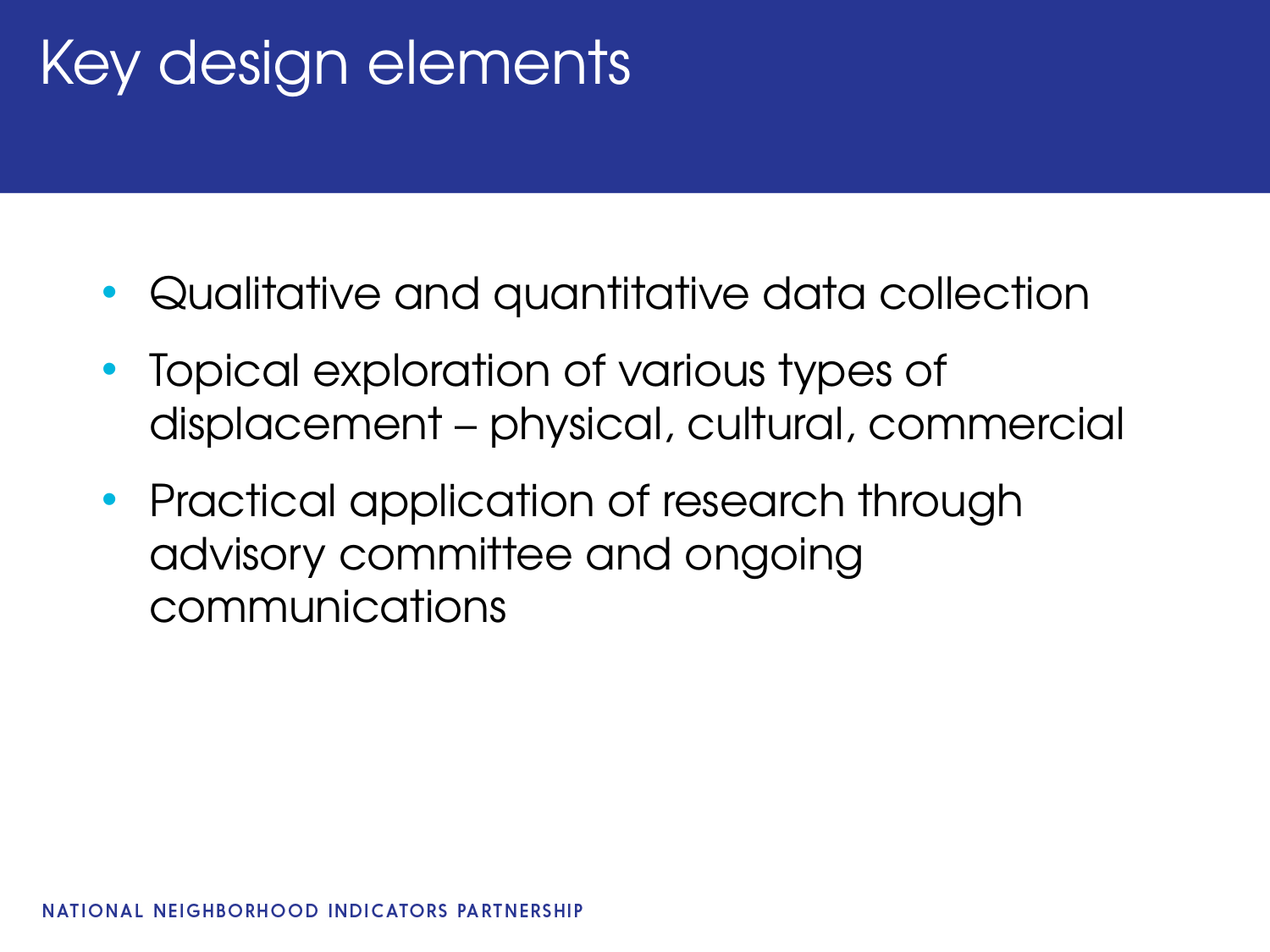

# Key design elements
Qualitative and quantitative data collection
Topical exploration of various types of displacement – physical, cultural, commercial
Practical application of research through advisory committee and ongoing communications